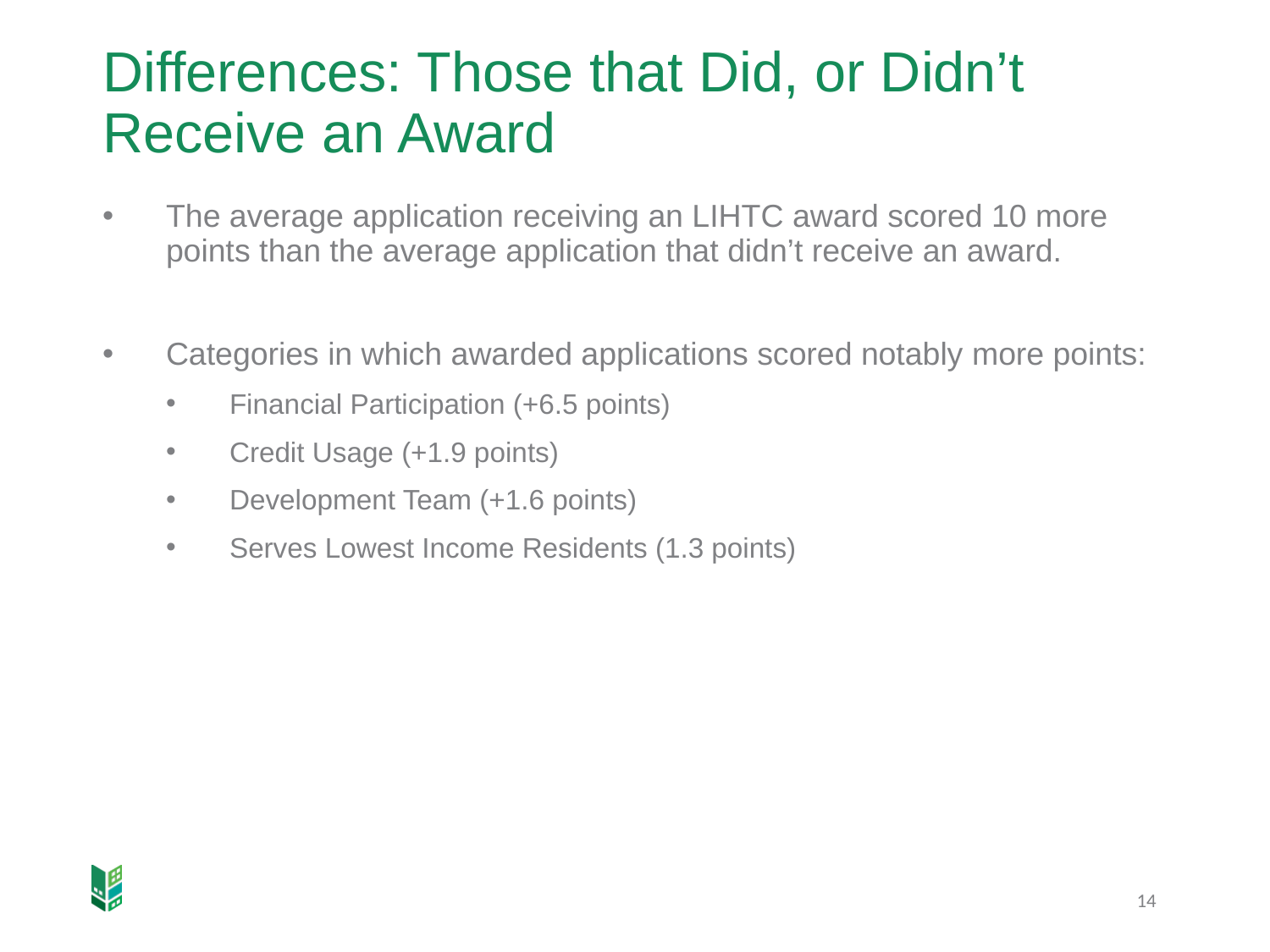

# Differences: Those that Did, or Didn’t Receive an Award
The average application receiving an LIHTC award scored 10 more points than the average application that didn’t receive an award.

Categories in which awarded applications scored notably more points:
Financial Participation (+6.5 points)
Credit Usage (+1.9 points)
Development Team (+1.6 points)
Serves Lowest Income Residents (1.3 points)